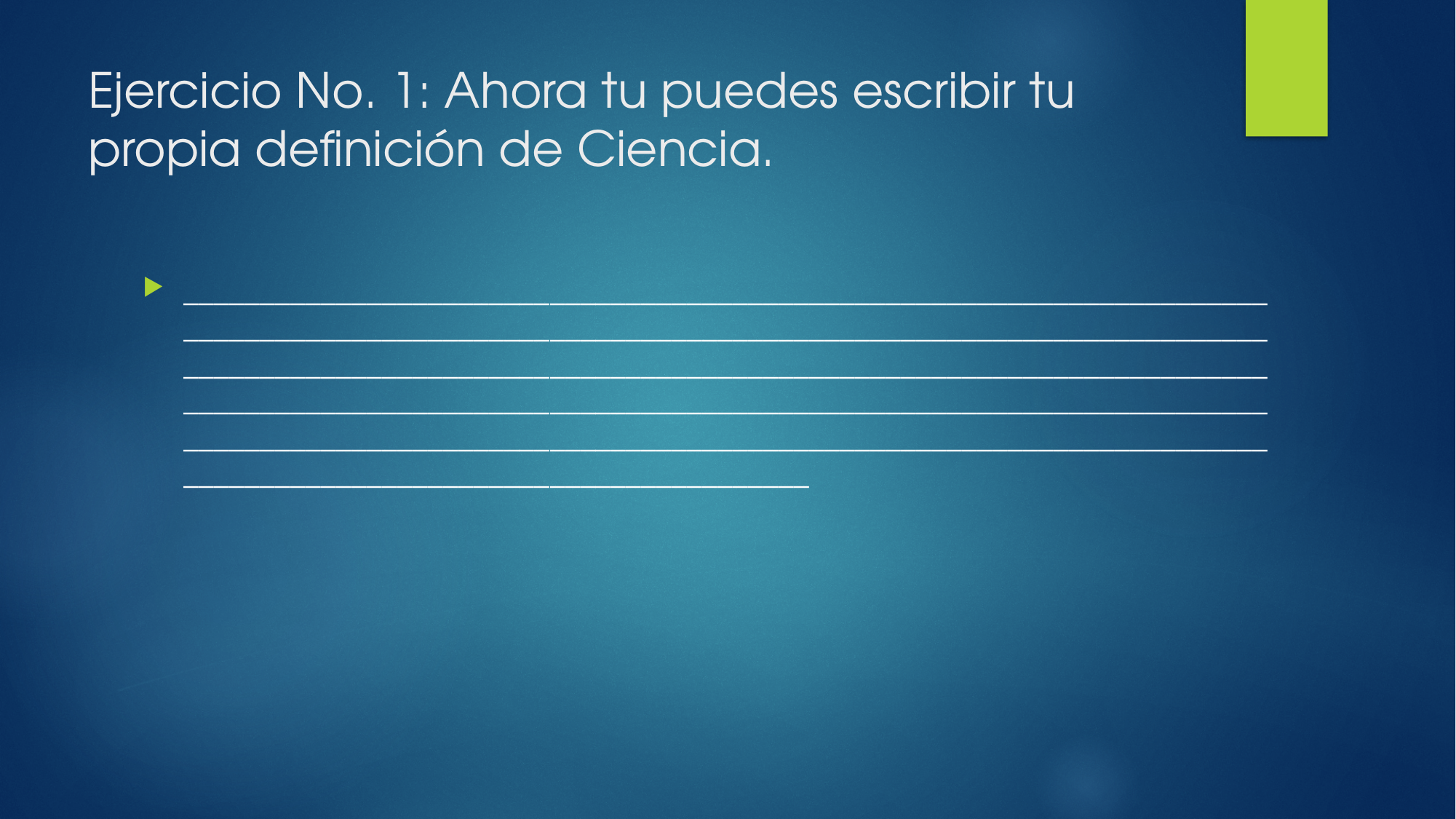

# Ejercicio No. 1: Ahora tu puedes escribir tu propia definición de Ciencia.
____________________________________________________________________________________________________________________________________________________________________________________________________________________________________________________________________________________________________________________________________________________________________________________________________________